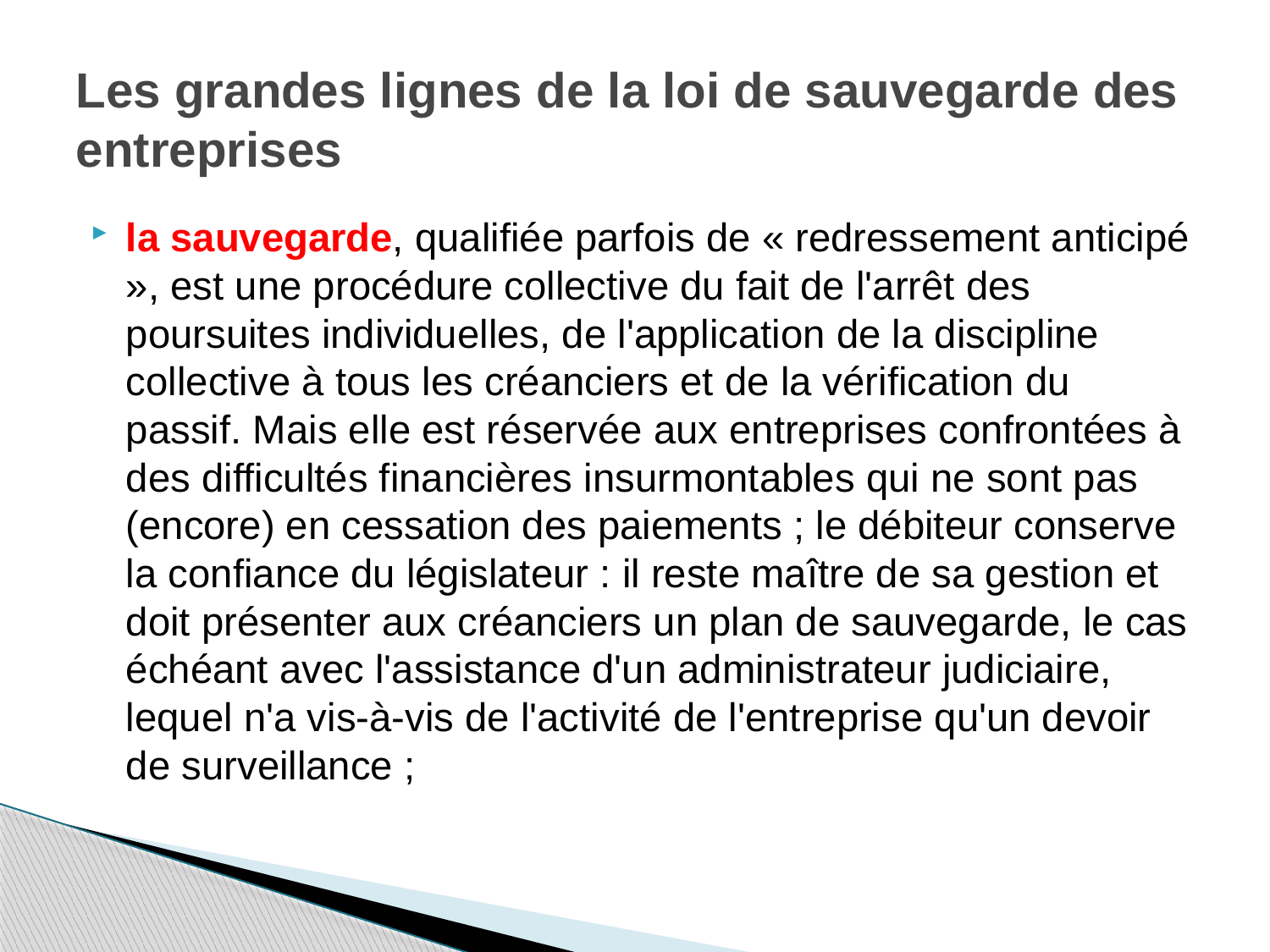

# Les grandes lignes de la loi de sauvegarde des entreprises
la sauvegarde, qualifiée parfois de « redressement anticipé », est une procédure collective du fait de l'arrêt des poursuites individuelles, de l'application de la discipline collective à tous les créanciers et de la vérification du passif. Mais elle est réservée aux entreprises confrontées à des difficultés financières insurmontables qui ne sont pas (encore) en cessation des paiements ; le débiteur conserve la confiance du législateur : il reste maître de sa gestion et doit présenter aux créanciers un plan de sauvegarde, le cas échéant avec l'assistance d'un administrateur judiciaire, lequel n'a vis‐à‐vis de l'activité de l'entreprise qu'un devoir de surveillance ;